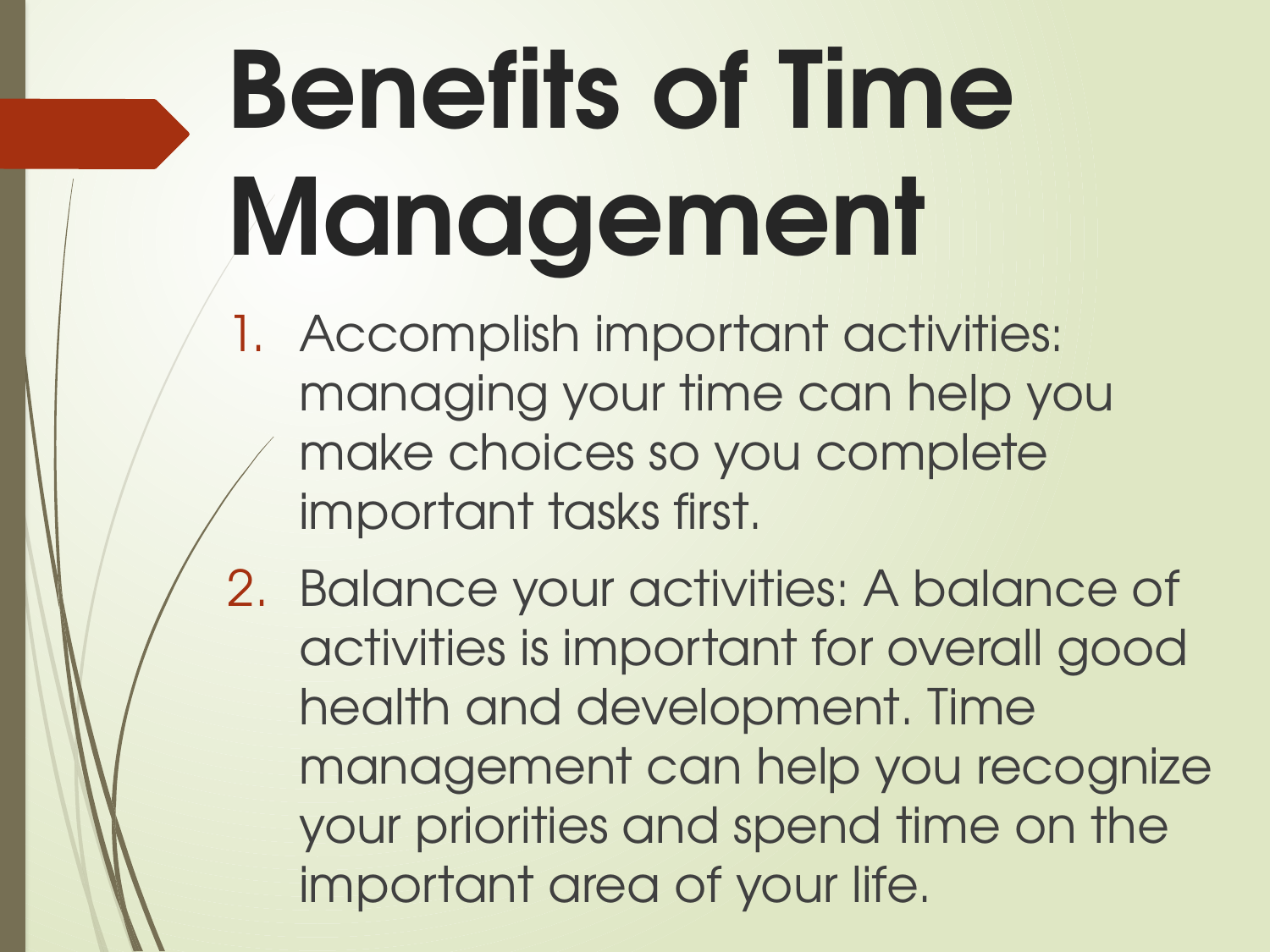

# Benefits of Time Management
Accomplish important activities: managing your time can help you make choices so you complete important tasks first.
Balance your activities: A balance of activities is important for overall good health and development. Time management can help you recognize your priorities and spend time on the important area of your life.